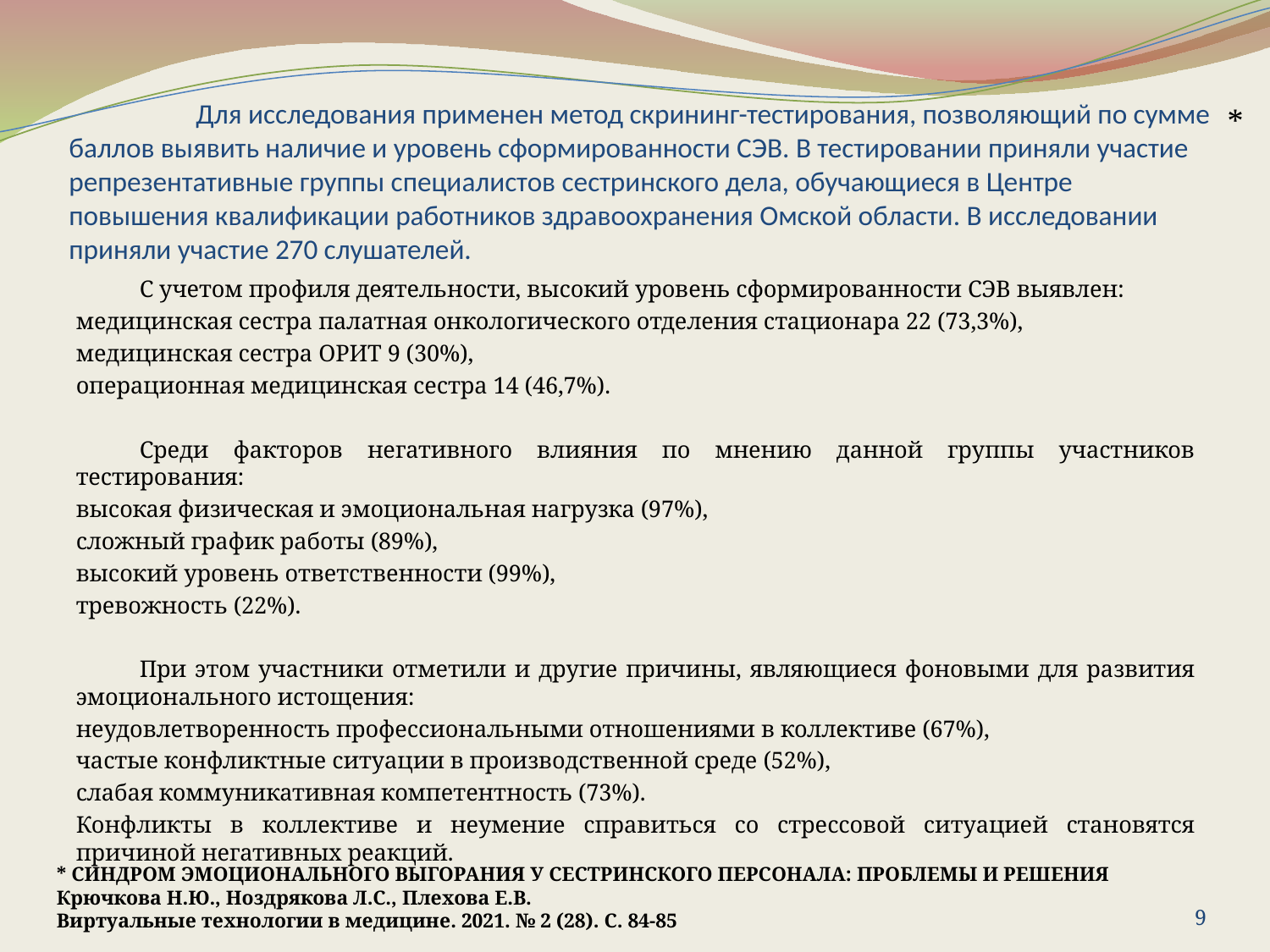

*
# Для исследования применен метод скрининг-тестирования, позволяющий по сумме баллов выявить наличие и уровень сформированности СЭВ. В тестировании приняли участие репрезентативные группы специалистов сестринского дела, обучающиеся в Центре повышения квалификации работников здравоохранения Омской области. В исследовании приняли участие 270 слушателей.
	С учетом профиля деятельности, высокий уровень сформированности СЭВ выявлен:
медицинская сестра палатная онкологического отделения стационара 22 (73,3%),
медицинская сестра ОРИТ 9 (30%),
операционная медицинская сестра 14 (46,7%).

	Среди факторов негативного влияния по мнению данной группы участников тестирования:
высокая физическая и эмоциональная нагрузка (97%),
сложный график работы (89%),
высокий уровень ответственности (99%),
тревожность (22%).

	При этом участники отметили и другие причины, являющиеся фоновыми для развития эмоционального истощения:
неудовлетворенность профессиональными отношениями в коллективе (67%),
частые конфликтные ситуации в производственной среде (52%),
слабая коммуникативная компетентность (73%).
Конфликты в коллективе и неумение справиться со стрессовой ситуацией становятся причиной негативных реакций.
* СИНДРОМ ЭМОЦИОНАЛЬНОГО ВЫГОРАНИЯ У СЕСТРИНСКОГО ПЕРСОНАЛА: ПРОБЛЕМЫ И РЕШЕНИЯ
Крючкова Н.Ю., Ноздрякова Л.С., Плехова Е.В.
Виртуальные технологии в медицине. 2021. № 2 (28). С. 84-85
9